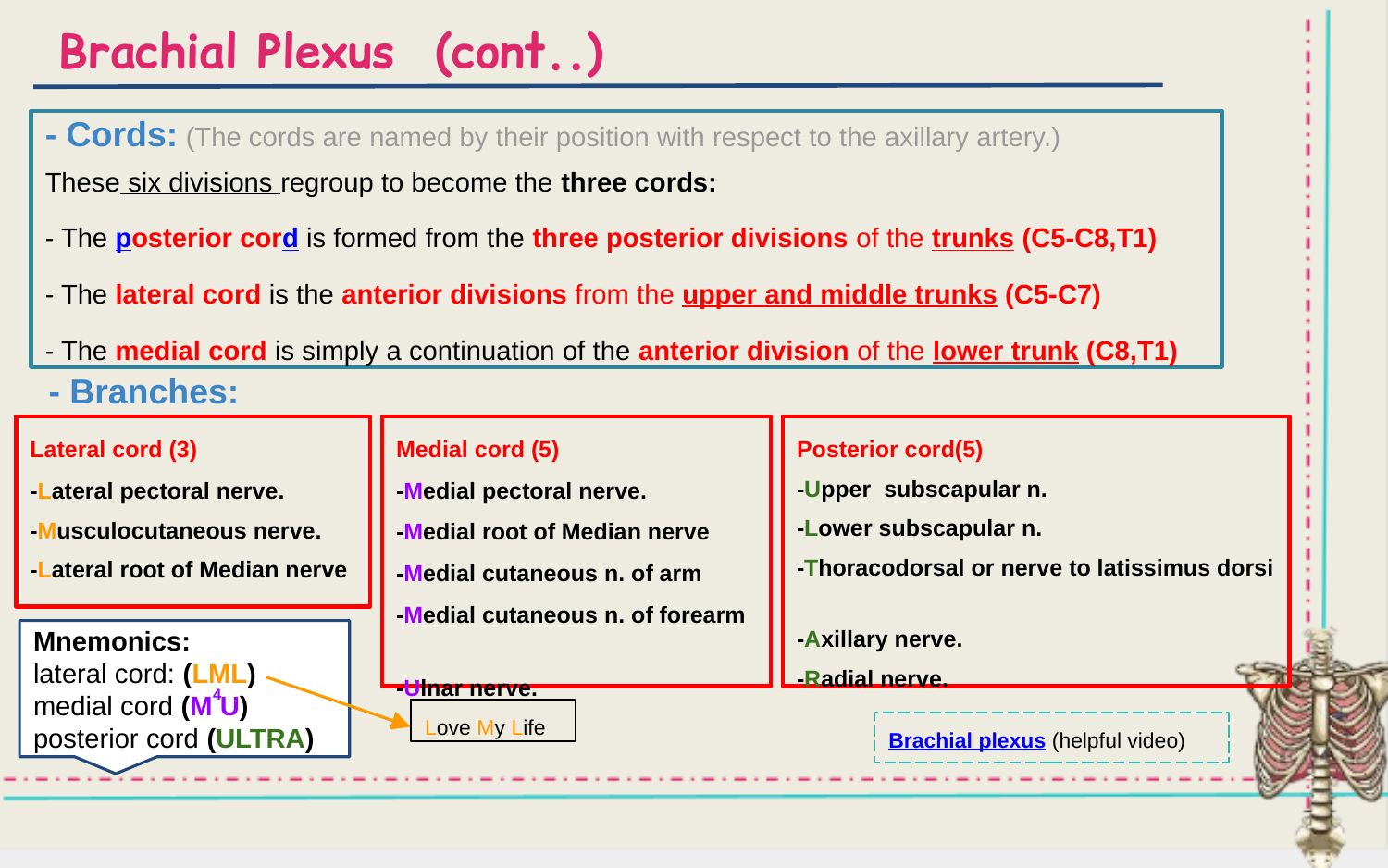

# Brachial Plexus  (cont..)
- Cords: (The cords are named by their position with respect to the axillary artery.)
These six divisions regroup to become the three cords:
- The posterior cord is formed from the three posterior divisions of the trunks (C5-C8,T1)
- The lateral cord is the anterior divisions from the upper and middle trunks (C5-C7)
- The medial cord is simply a continuation of the anterior division of the lower trunk (C8,T1)
- Branches:
Lateral cord (3)
-Lateral pectoral nerve.
-Musculocutaneous nerve.
-Lateral root of Median nerve
Medial cord (5)
-Medial pectoral nerve.
-Medial root of Median nerve
-Medial cutaneous n. of arm
-Medial cutaneous n. of forearm
-Ulnar nerve.
Posterior cord(5)
-Upper  subscapular n.
-Lower subscapular n.
-Thoracodorsal or nerve to latissimus dorsi
-Axillary nerve.
-Radial nerve.
Mnemonics:
lateral cord: (LML)
medial cord (M U)
posterior cord (ULTRA)
4
Love My Life
Brachial plexus (helpful video)